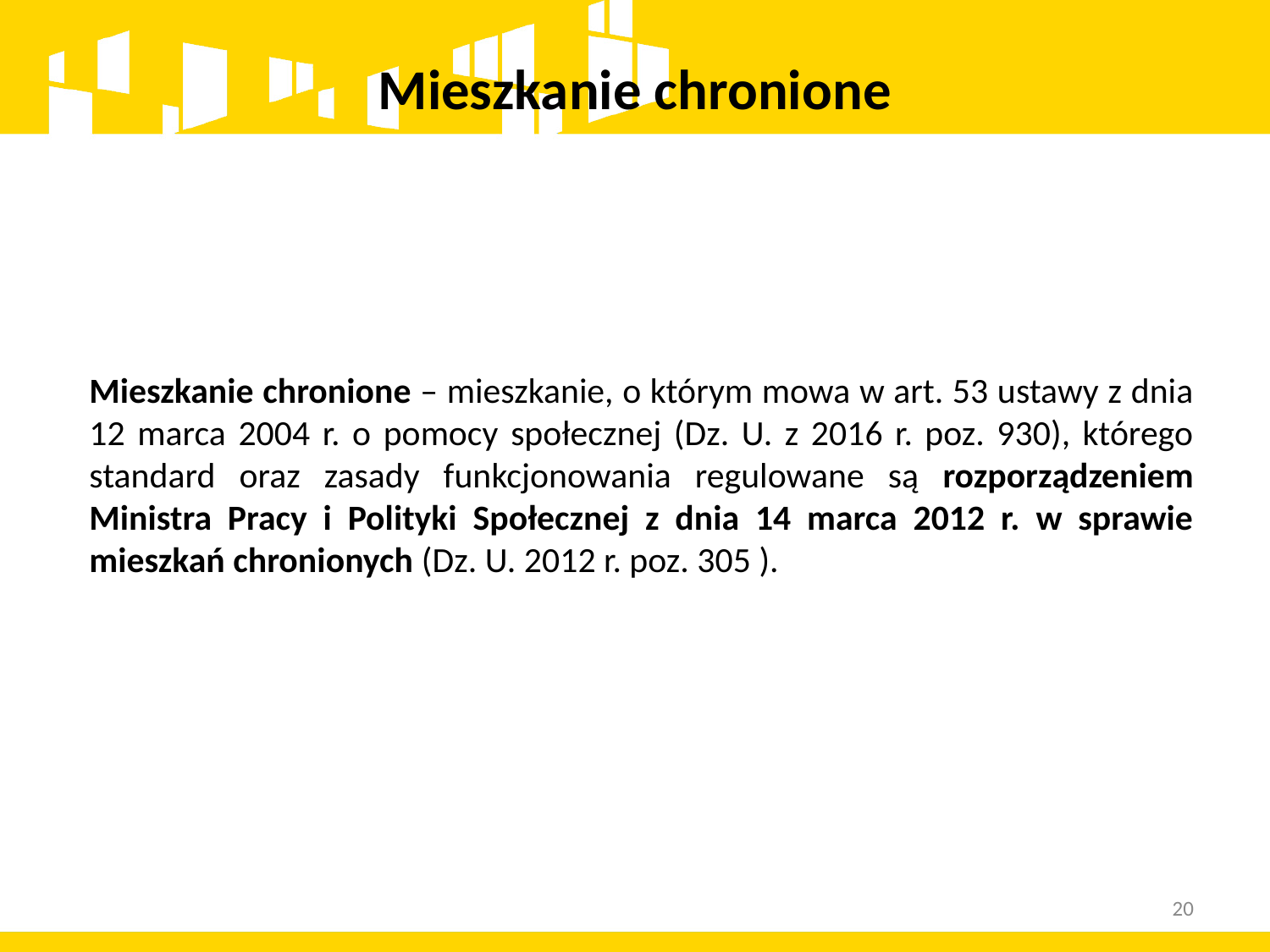

# Mieszkanie chronione

	Mieszkanie chronione – mieszkanie, o którym mowa w art. 53 ustawy z dnia 12 marca 2004 r. o pomocy społecznej (Dz. U. z 2016 r. poz. 930), którego standard oraz zasady funkcjonowania regulowane są rozporządzeniem Ministra Pracy i Polityki Społecznej z dnia 14 marca 2012 r. w sprawie mieszkań chronionych (Dz. U. 2012 r. poz. 305 ).

20